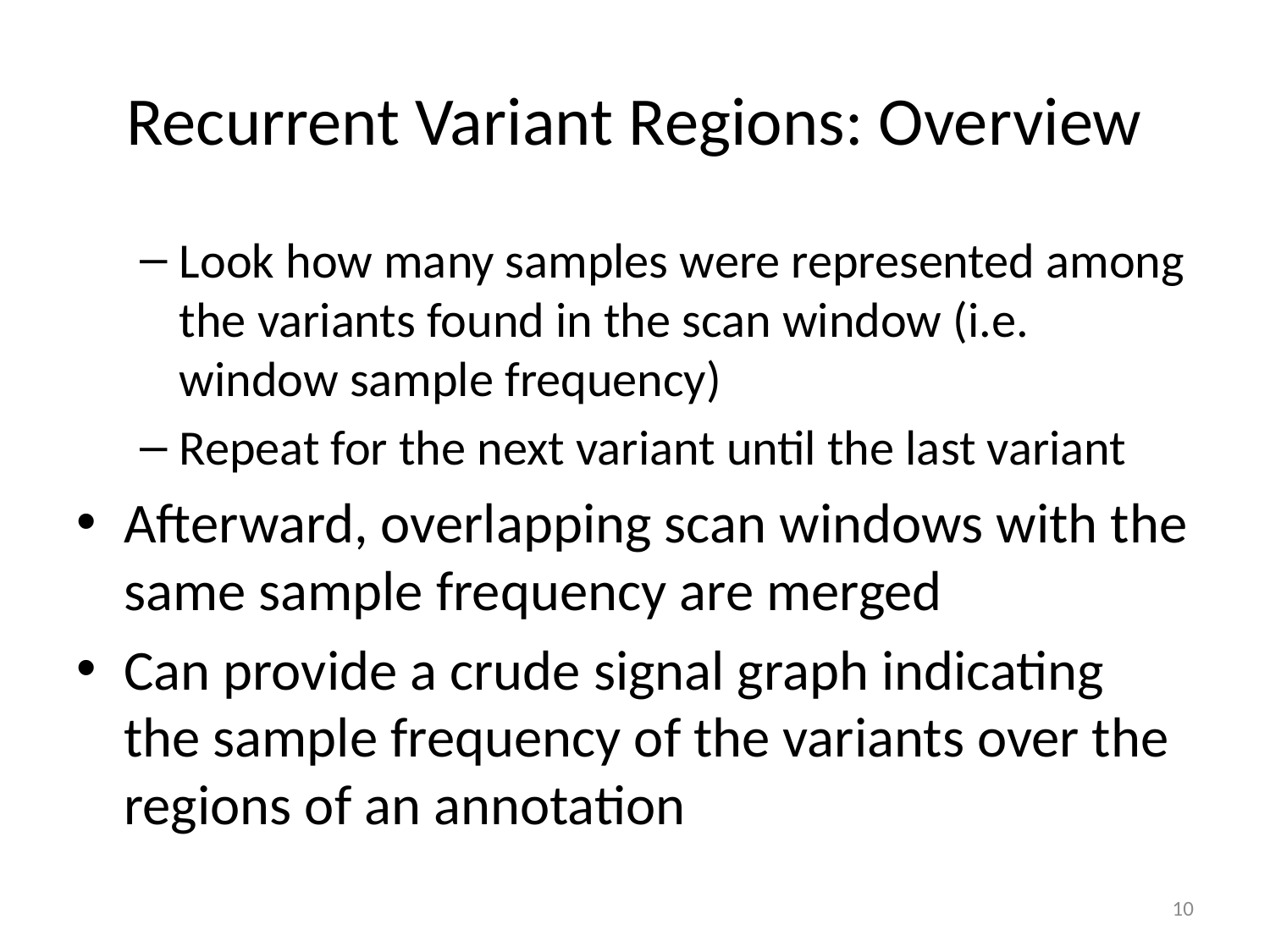

# Recurrent Variant Regions: Overview
Look how many samples were represented among the variants found in the scan window (i.e. window sample frequency)
Repeat for the next variant until the last variant
Afterward, overlapping scan windows with the same sample frequency are merged
Can provide a crude signal graph indicating the sample frequency of the variants over the regions of an annotation
10